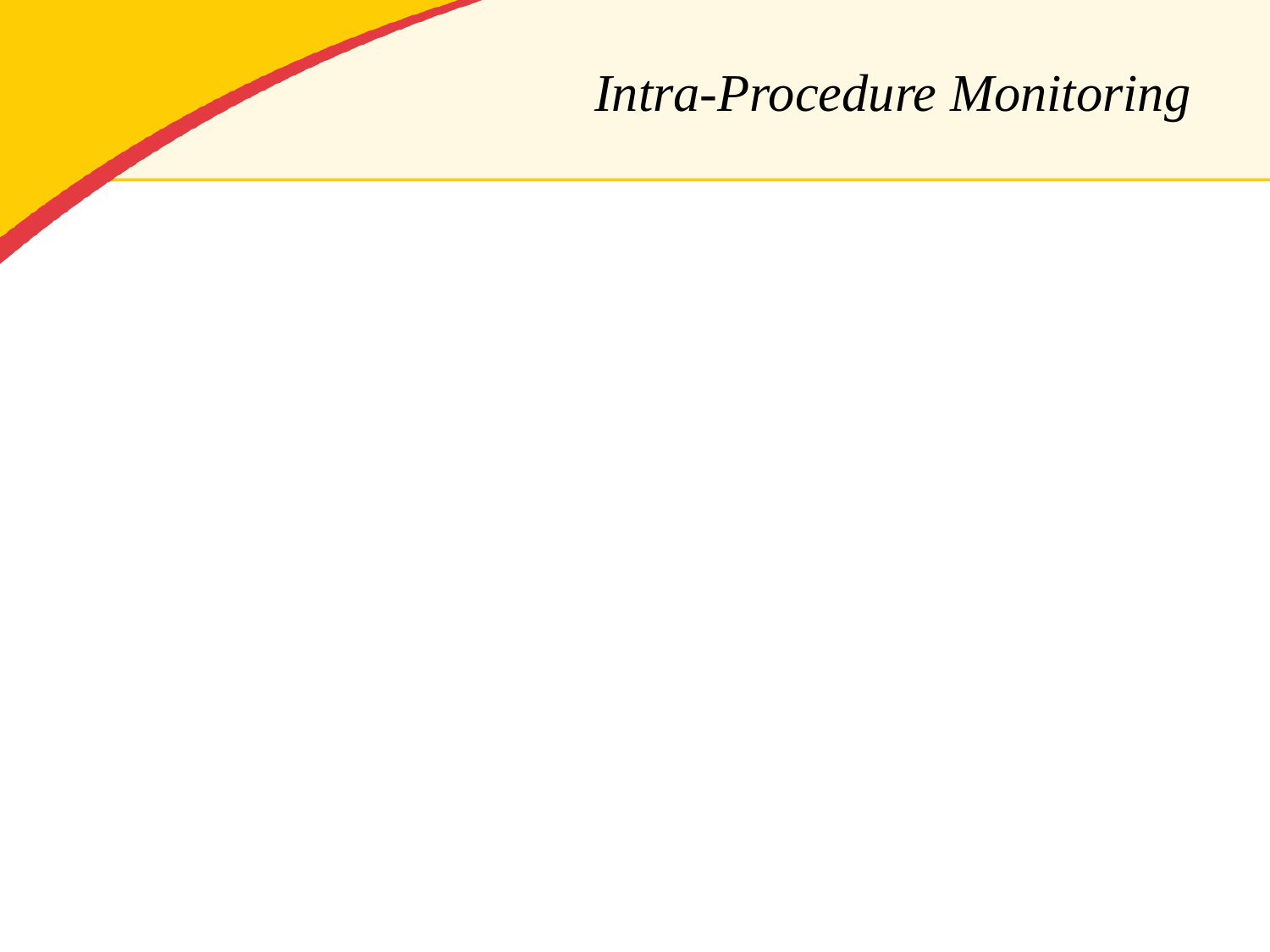

# Intra-Procedure Monitoring

Observe for signs and symptoms of airway obstruction: tongue, soft pallate collapse, snoring, loss of pharyngeal and laryngeal reflexes

Skin Condition: color, turgor, temperature

Observe Neurological Activity: Pupil activity, eyelid movement